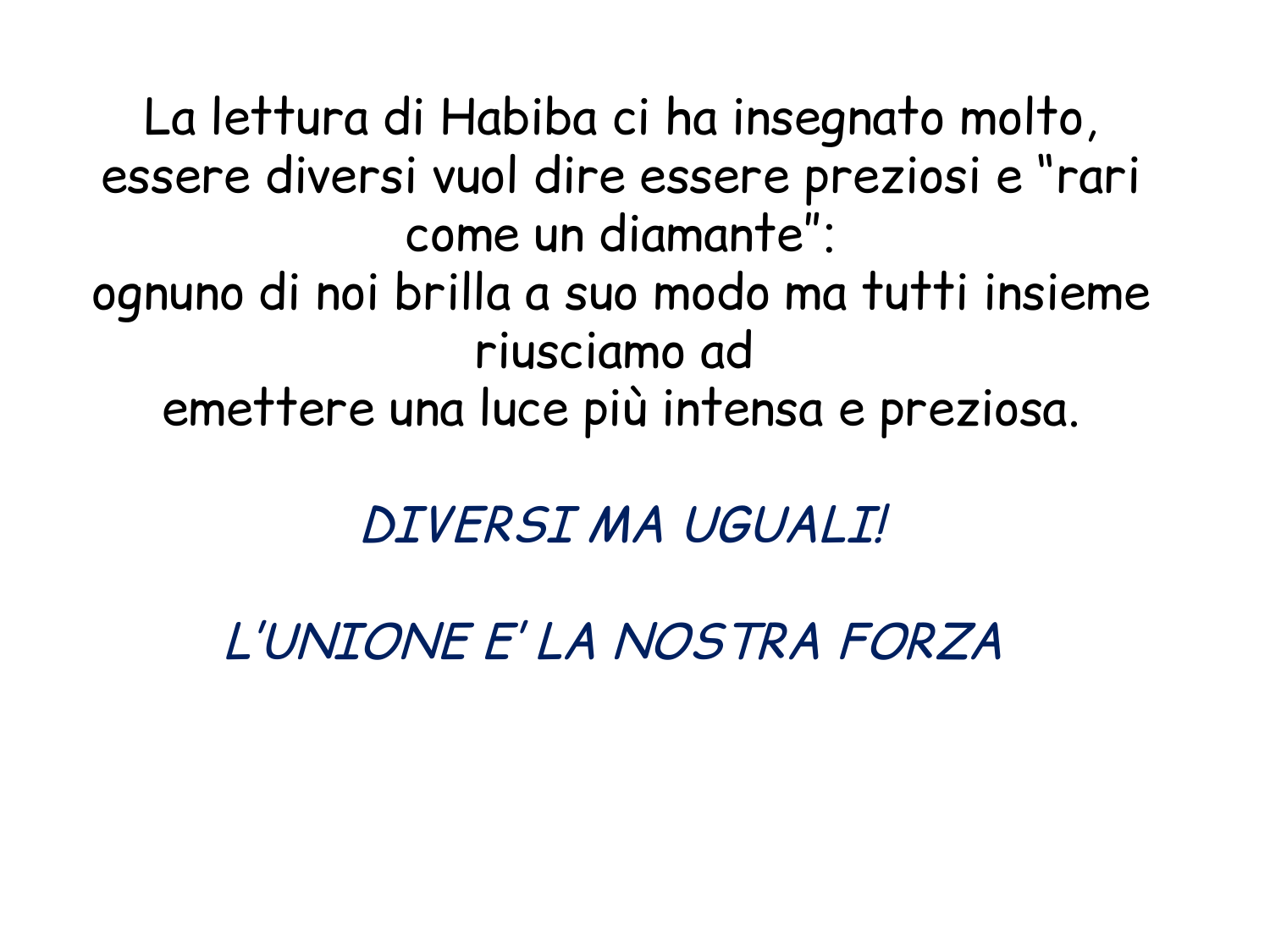

# La lettura di Habiba ci ha insegnato molto, essere diversi vuol dire essere preziosi e “rari come un diamante”: ognuno di noi brilla a suo modo ma tutti insieme riusciamo ad emettere una luce più intensa e preziosa. DIVERSI MA UGUALI! L’UNIONE E’ LA NOSTRA FORZA